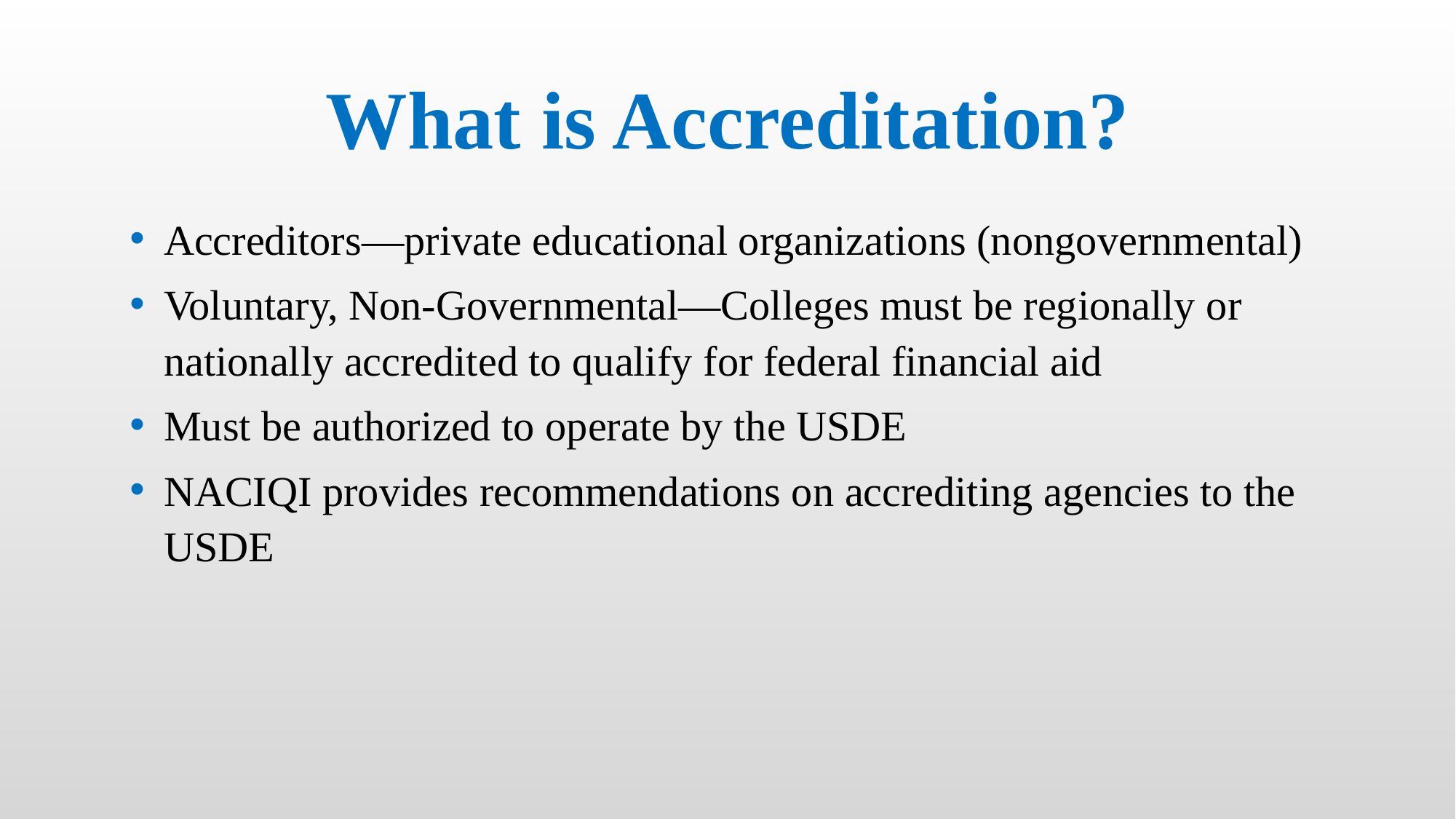

# What is Accreditation?

Accreditors—private educational organizations (nongovernmental)
Voluntary, Non-Governmental—Colleges must be regionally or nationally accredited to qualify for federal financial aid
Must be authorized to operate by the USDE
NACIQI provides recommendations on accrediting agencies to the USDE